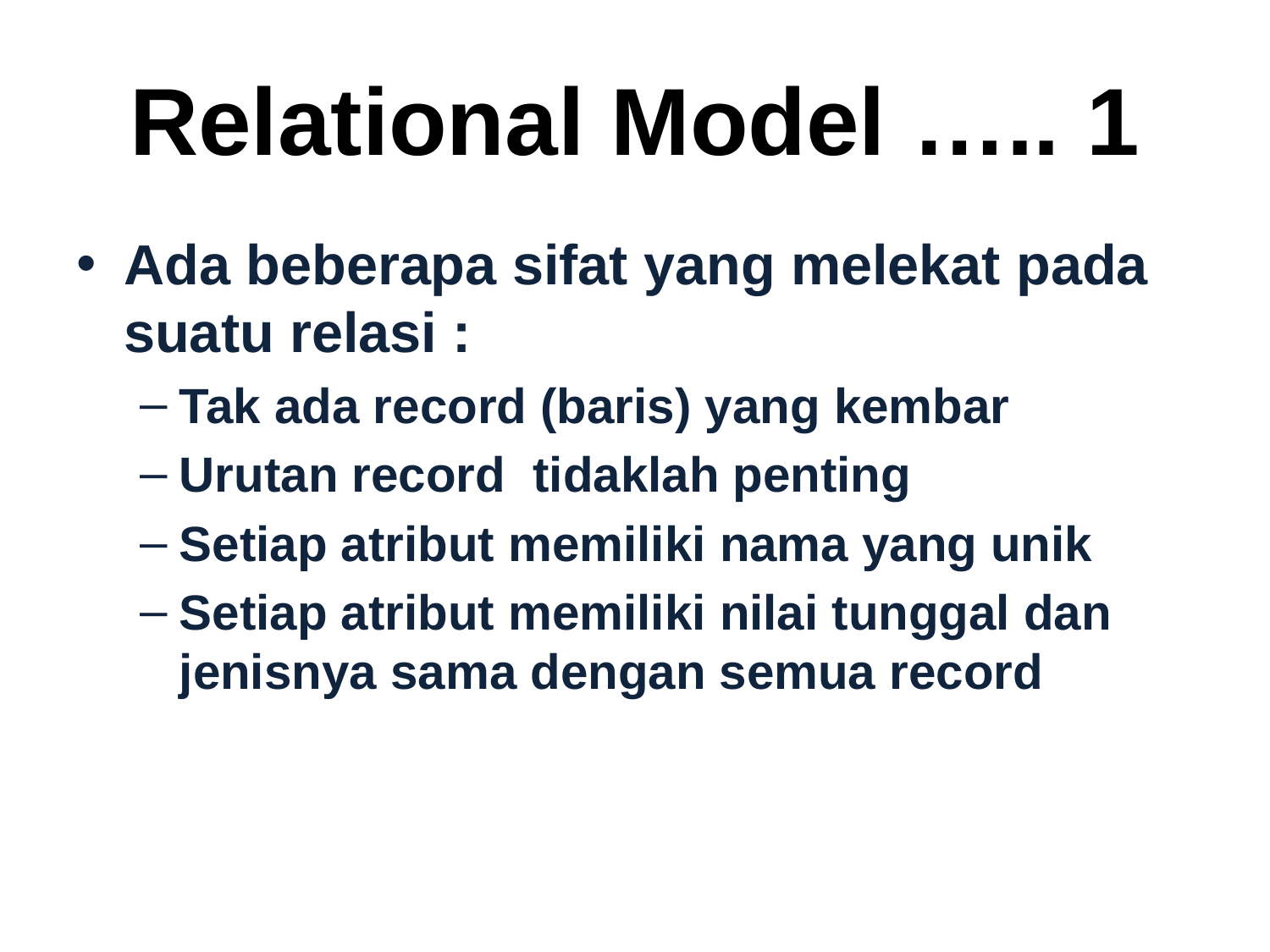

# Relational Model ….. 1
Ada beberapa sifat yang melekat pada suatu relasi :
Tak ada record (baris) yang kembar
Urutan record  tidaklah penting
Setiap atribut memiliki nama yang unik
Setiap atribut memiliki nilai tunggal dan jenisnya sama dengan semua record